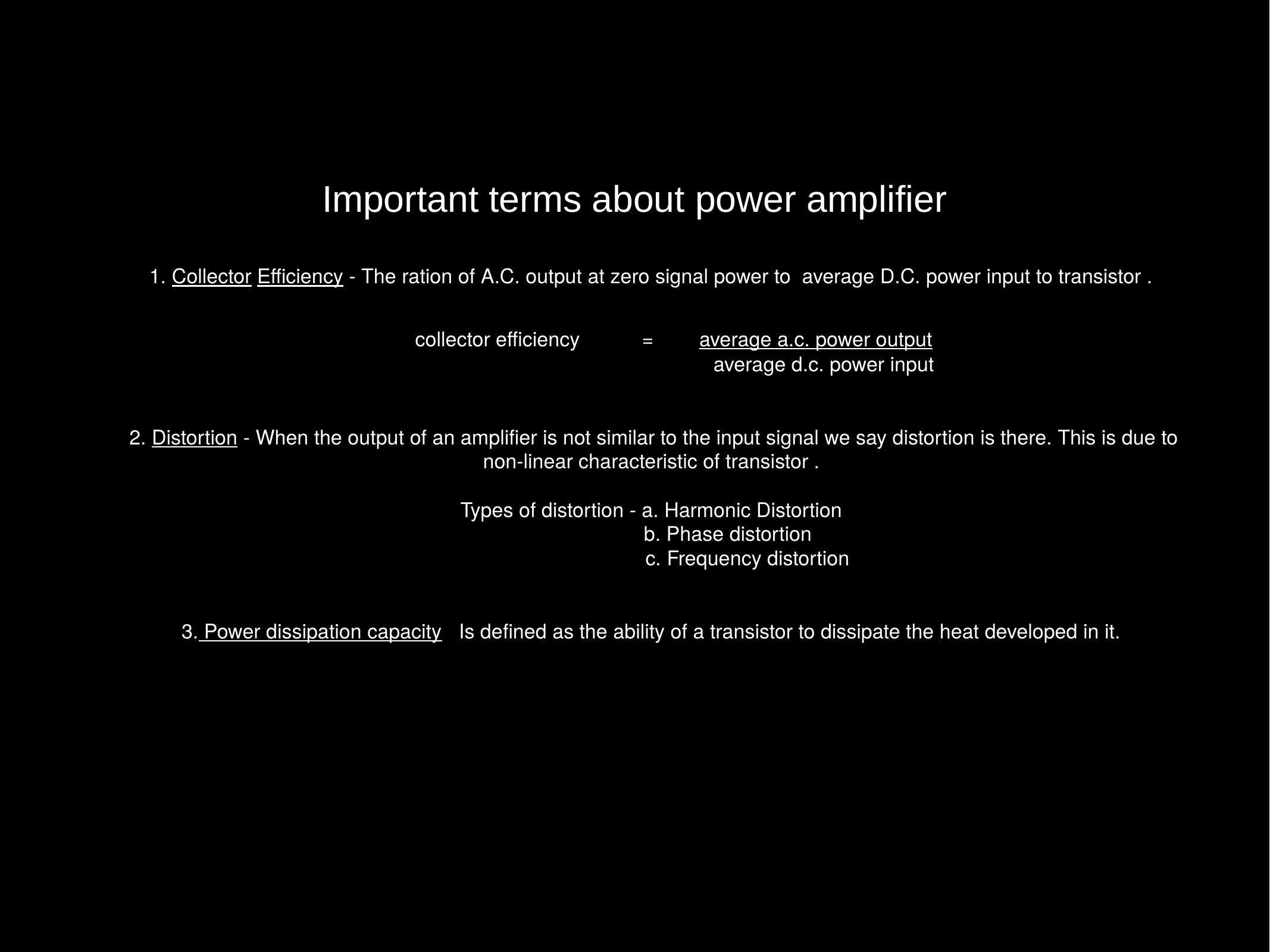

# Important terms about power amplifier
1. Collector Efficiency - The ration of A.C. output at zero signal power to  average D.C. power input to transistor .

      collector efficiency           =        average a.c. power output
                                                             average d.c. power input

2. Distortion - When the output of an amplifier is not similar to the input signal we say distortion is there. This is due to non-linear characteristic of transistor .

Types of distortion - a. Harmonic Distortion
                           b. Phase distortion
                                  c. Frequency distortion

3. Power dissipation capacity   Is defined as the ability of a transistor to dissipate the heat developed in it.

5